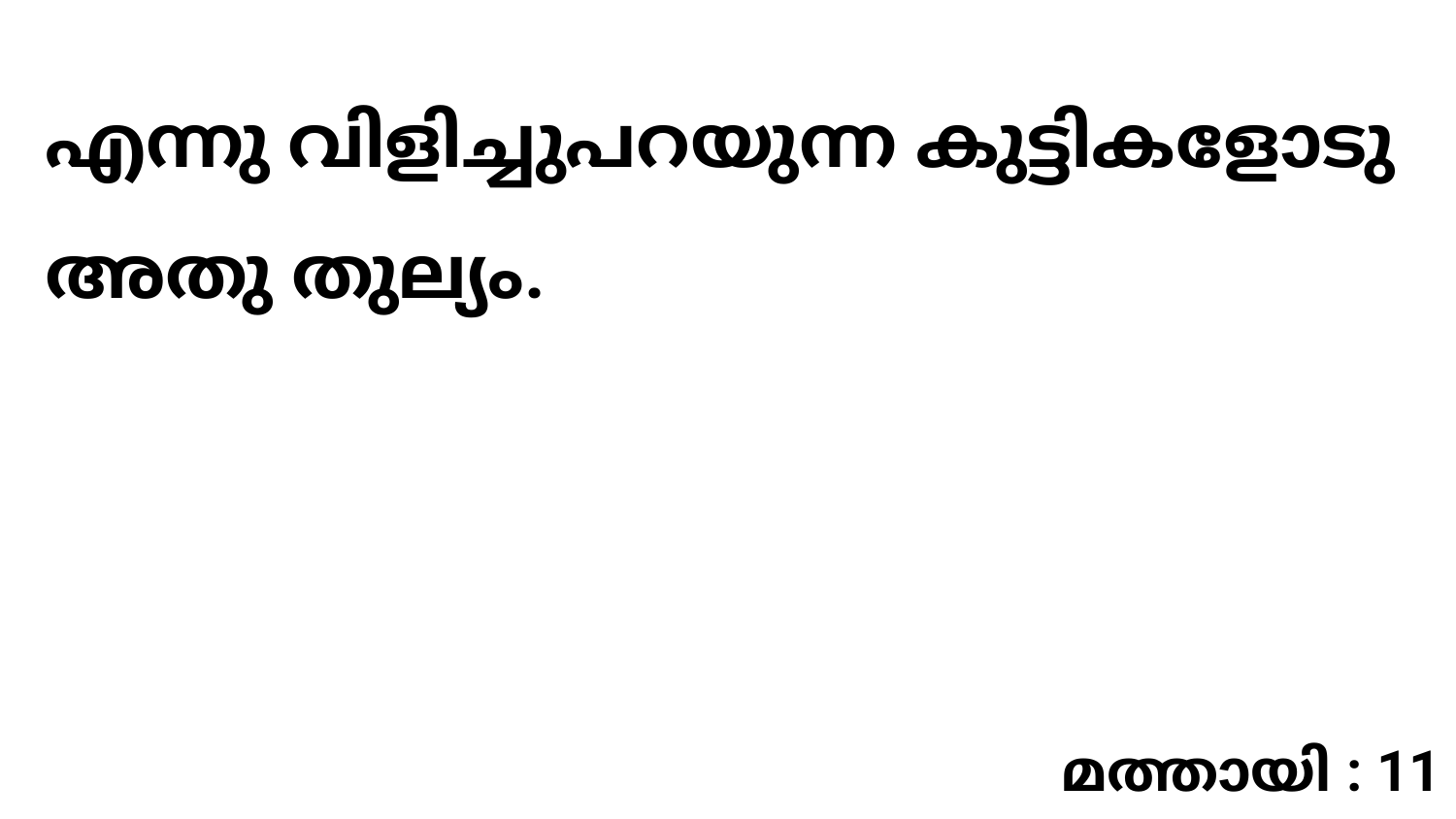

എന്നു വിളിച്ചുപറയുന്ന കുട്ടികളോടു അതു തുല്യം.
മത്തായി : 11